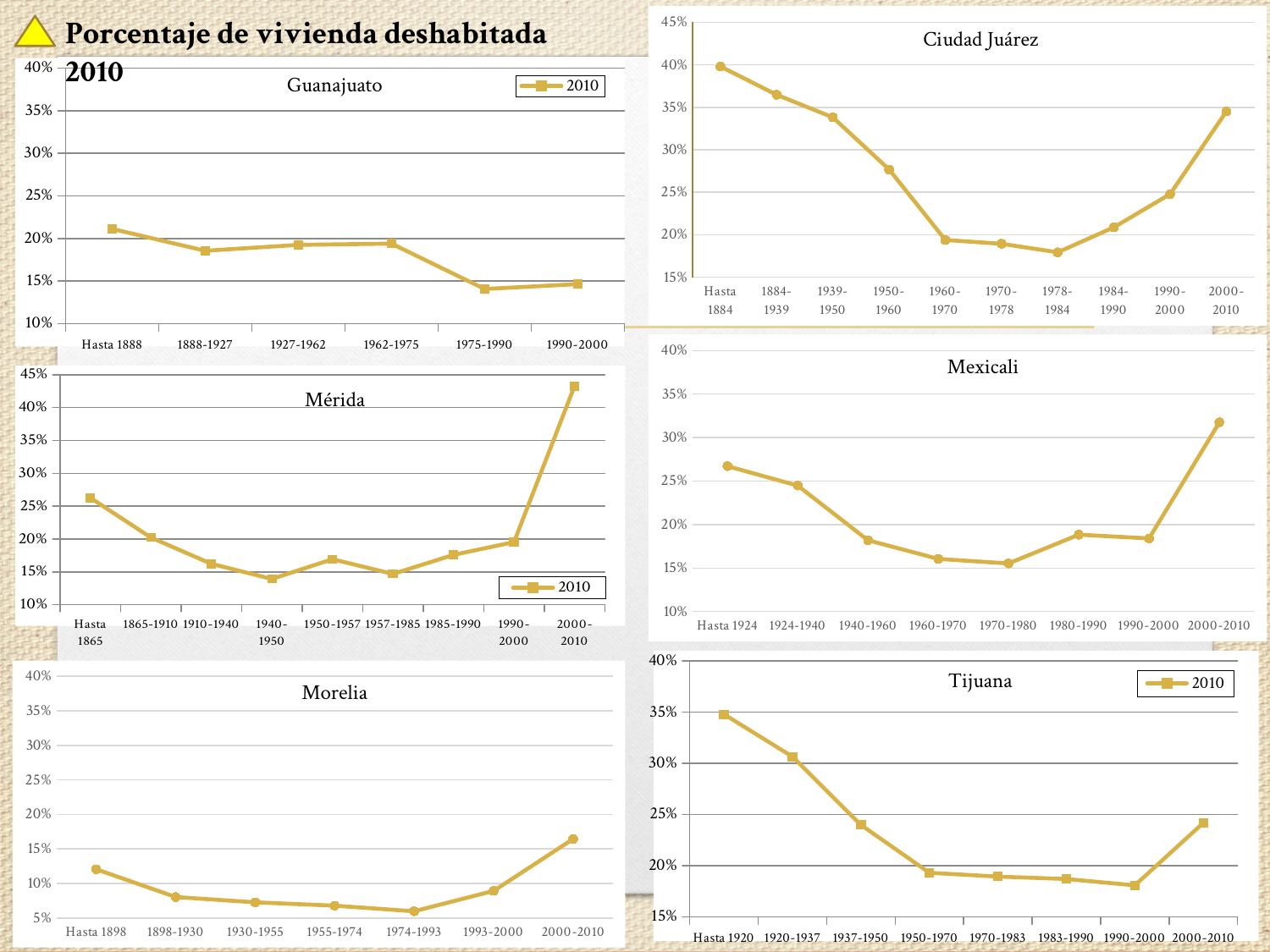

Porcentaje de vivienda deshabitada 2010

### Chart

| Category |  |
|---|---|
| Hasta 1884 | 0.39793140990745796 |
| 1884-1939 | 0.3647345800906029 |
| 1939-1950 | 0.3381158167675023 |
| 1950-1960 | 0.2767693956009328 |
| 1960-1970 | 0.19384140248887274 |
| 1970-1978 | 0.18937754418508784 |
| 1978-1984 | 0.17931688804554083 |
| 1984-1990 | 0.2087379865297783 |
| 1990-2000 | 0.24785306270481716 |
| 2000-2010 | 0.3450569505254817 |
Ciudad Juárez

### Chart

| Category |  |
|---|---|
| Hasta 1888 | 0.21131509928812292 |
| 1888-1927 | 0.18565869927737635 |
| 1927-1962 | 0.19257086999022482 |
| 1962-1975 | 0.1940520446096654 |
| 1975-1990 | 0.14077444516668217 |
| 1990-2000 | 0.14653784219001617 |
Guanajuato

### Chart

| Category |  |
|---|---|
| Hasta 1924 | 0.26716016150740246 |
| 1924-1940 | 0.24477114277053655 |
| 1940-1960 | 0.1819181614774926 |
| 1960-1970 | 0.16048276589016552 |
| 1970-1980 | 0.15529991783073135 |
| 1980-1990 | 0.18836764393282868 |
| 1990-2000 | 0.18403571428571427 |
| 2000-2010 | 0.31746441160936917 |
Tijuana
Mexicali

### Chart

| Category |  |
|---|---|
| Hasta 1865 | 0.2626606390003556 |
| 1865-1910 | 0.20230902028485107 |
| 1910-1940 | 0.16222616933096506 |
| 1940-1950 | 0.13925052779732586 |
| 1950-1957 | 0.16935821270186596 |
| 1957-1985 | 0.14690288099141882 |
| 1985-1990 | 0.175909895539518 |
| 1990-2000 | 0.19539584503088153 |
| 2000-2010 | 0.43267227849907275 |
Mérida

### Chart

| Category |  |
|---|---|
| Hasta 1920 | 0.347949080622348 |
| 1920-1937 | 0.3065561756581544 |
| 1937-1950 | 0.23989011691049641 |
| 1950-1970 | 0.19317450724270366 |
| 1970-1983 | 0.18947227788911158 |
| 1983-1990 | 0.18712673748744788 |
| 1990-2000 | 0.18088430424174978 |
| 2000-2010 | 0.2419491925583153 |

### Chart

| Category |  |
|---|---|
| Hasta 1898 | 0.12065665061778526 |
| 1898-1930 | 0.08044709169791896 |
| 1930-1955 | 0.072772961427315 |
| 1955-1974 | 0.06793351847413902 |
| 1974-1993 | 0.05989344111703108 |
| 1993-2000 | 0.08936306874197116 |
| 2000-2010 | 0.1644384357318112 |
Tijuana
Morelia
Mérida